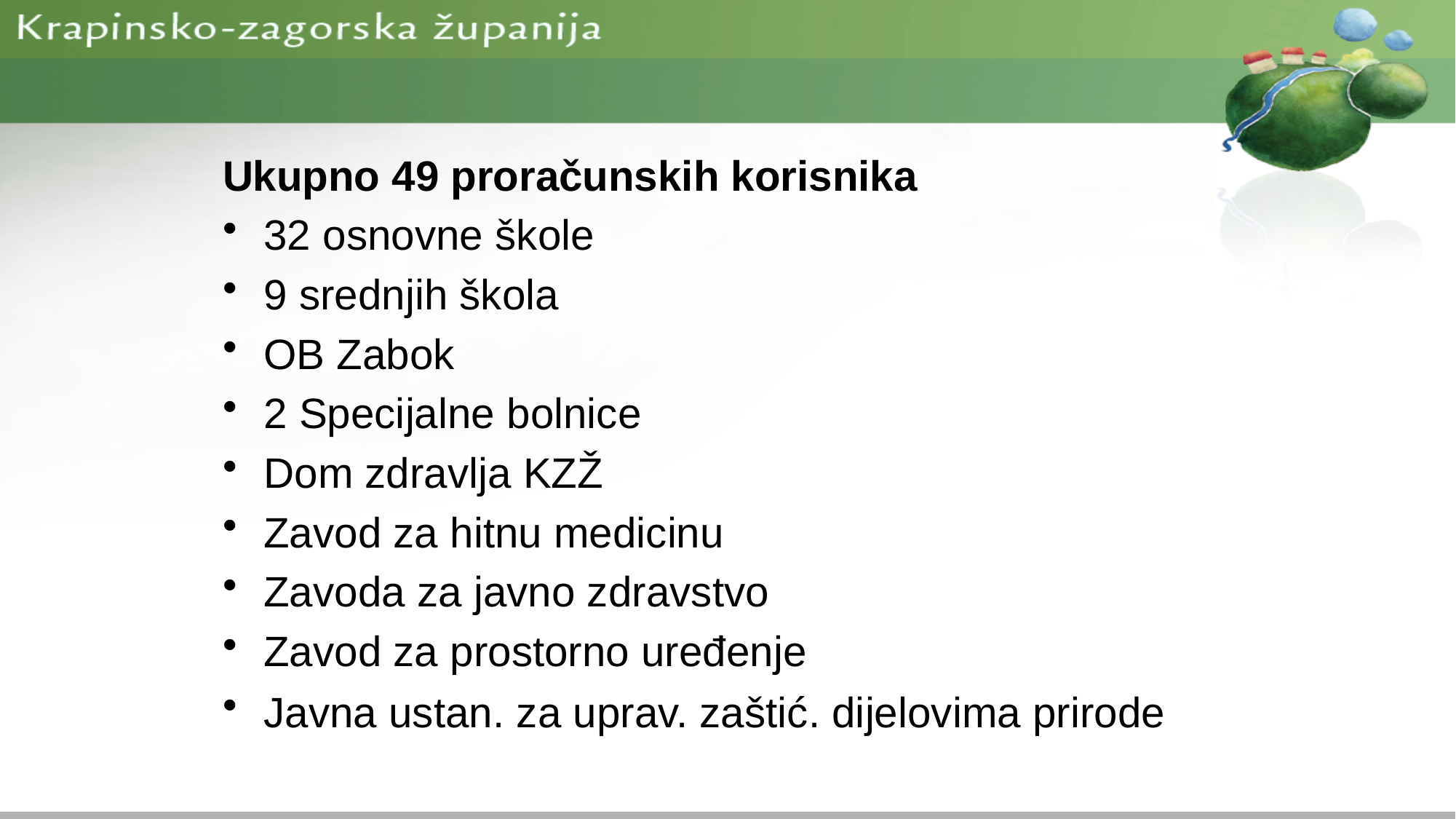

Ukupno 49 proračunskih korisnika
32 osnovne škole
9 srednjih škola
OB Zabok
2 Specijalne bolnice
Dom zdravlja KZŽ
Zavod za hitnu medicinu
Zavoda za javno zdravstvo
Zavod za prostorno uređenje
Javna ustan. za uprav. zaštić. dijelovima prirode